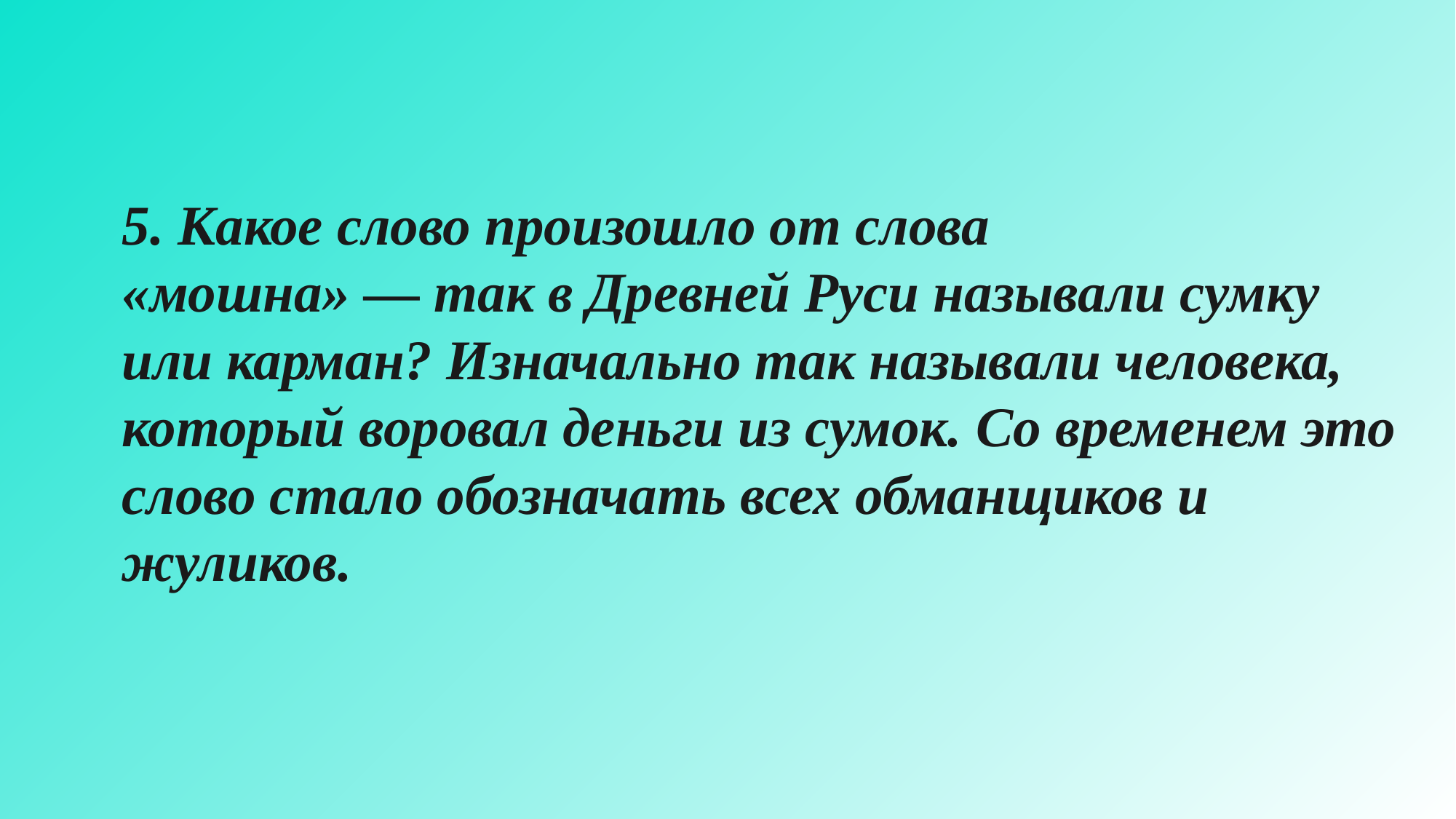

5. Какое слово произошло от слова «мошна» — так в Древней Руси называли сумку или карман? Изначально так называли человека, который воровал деньги из сумок. Со временем это слово стало обозначать всех обманщиков и жуликов.